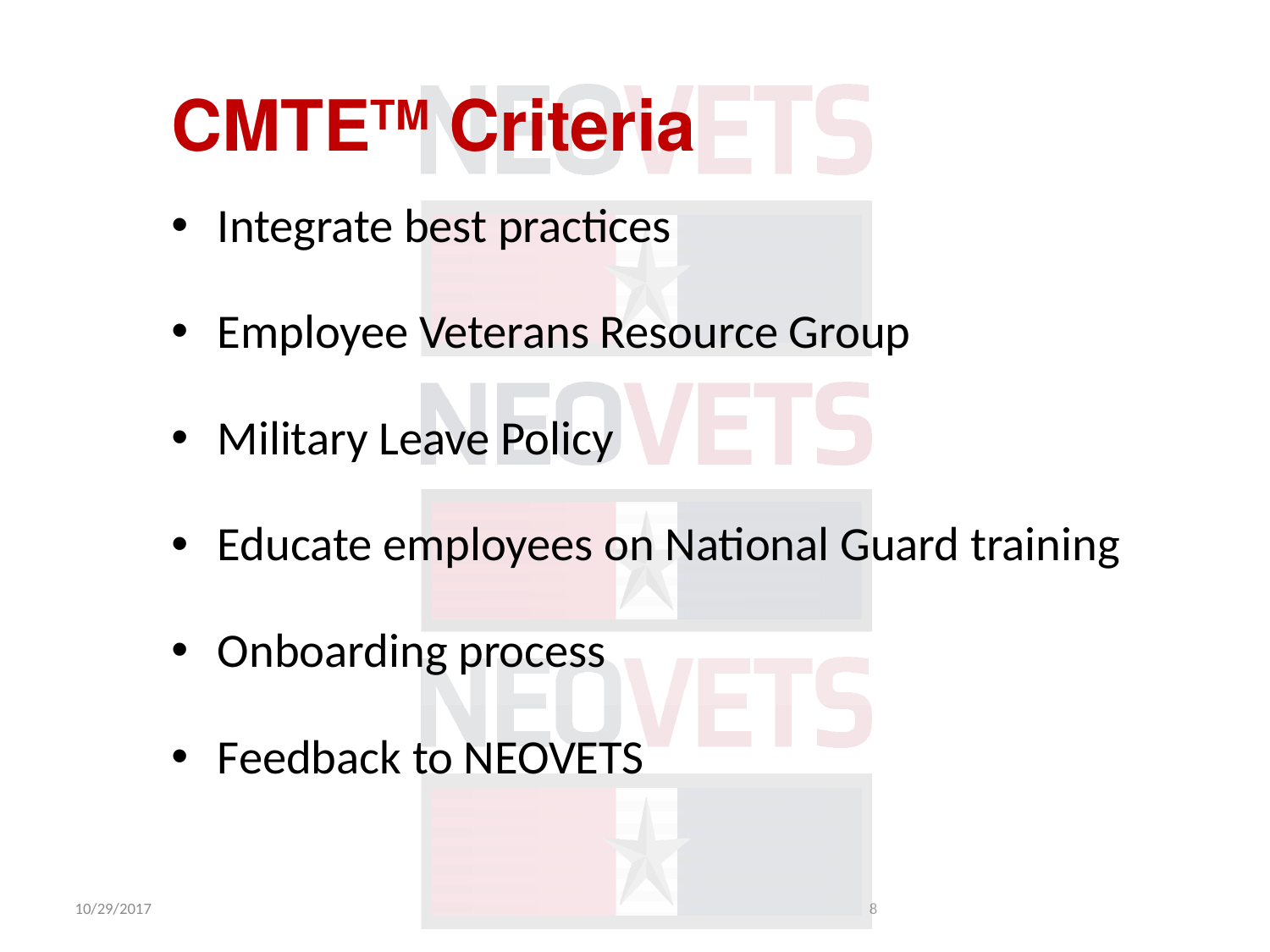

CMTETM Criteria
Integrate best practices
Employee Veterans Resource Group
Military Leave Policy
Educate employees on National Guard training
Onboarding process
Feedback to NEOVETS